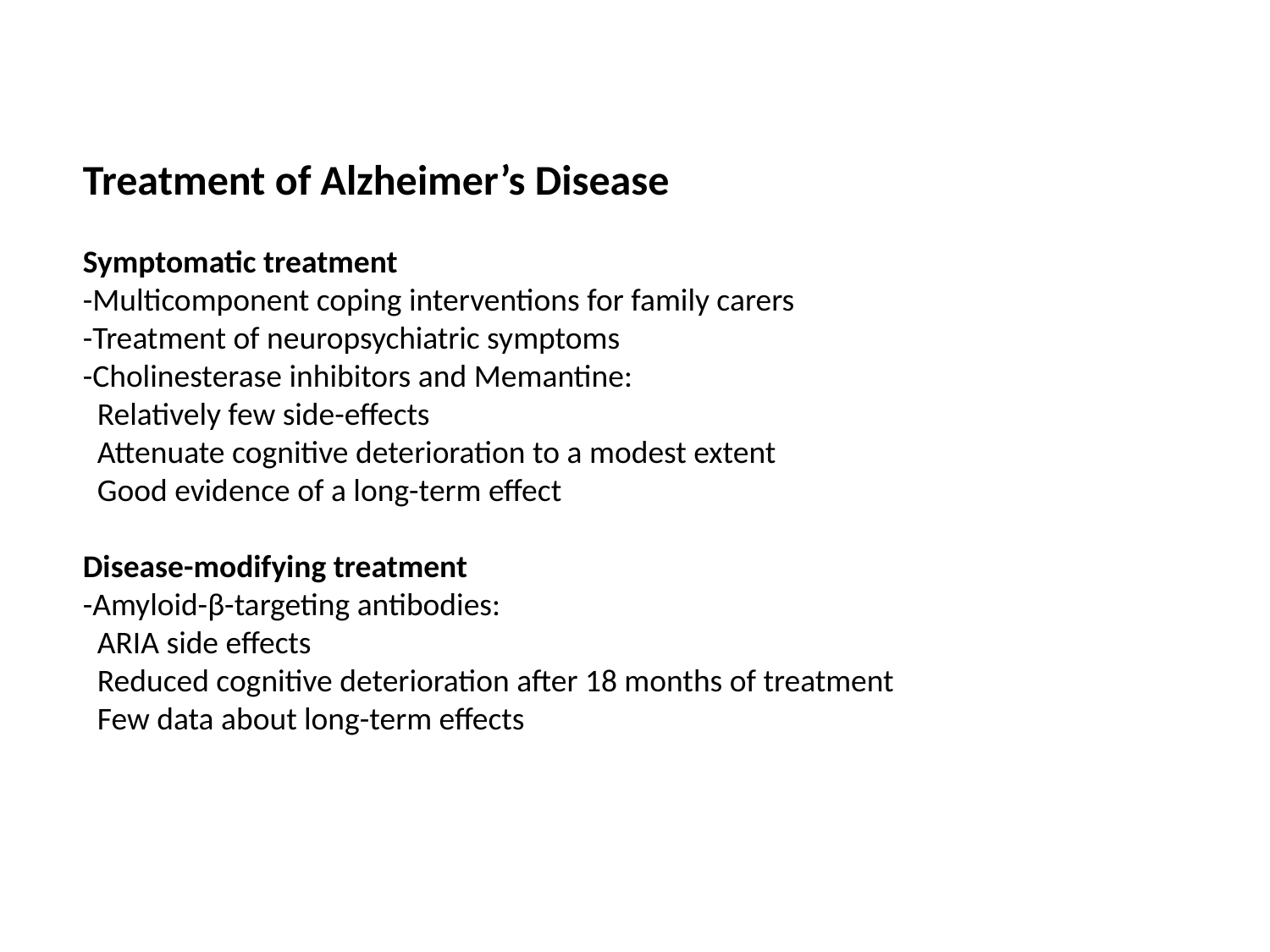

Treatment of Alzheimer’s Disease

Symptomatic treatment
-Multicomponent coping interventions for family carers
-Treatment of neuropsychiatric symptoms
-Cholinesterase inhibitors and Memantine:
  Relatively few side-effects
  Attenuate cognitive deterioration to a modest extent
  Good evidence of a long-term effect

Disease-modifying treatment
-Amyloid-β-targeting antibodies:
  ARIA side effects
  Reduced cognitive deterioration after 18 months of treatment
  Few data about long-term effects